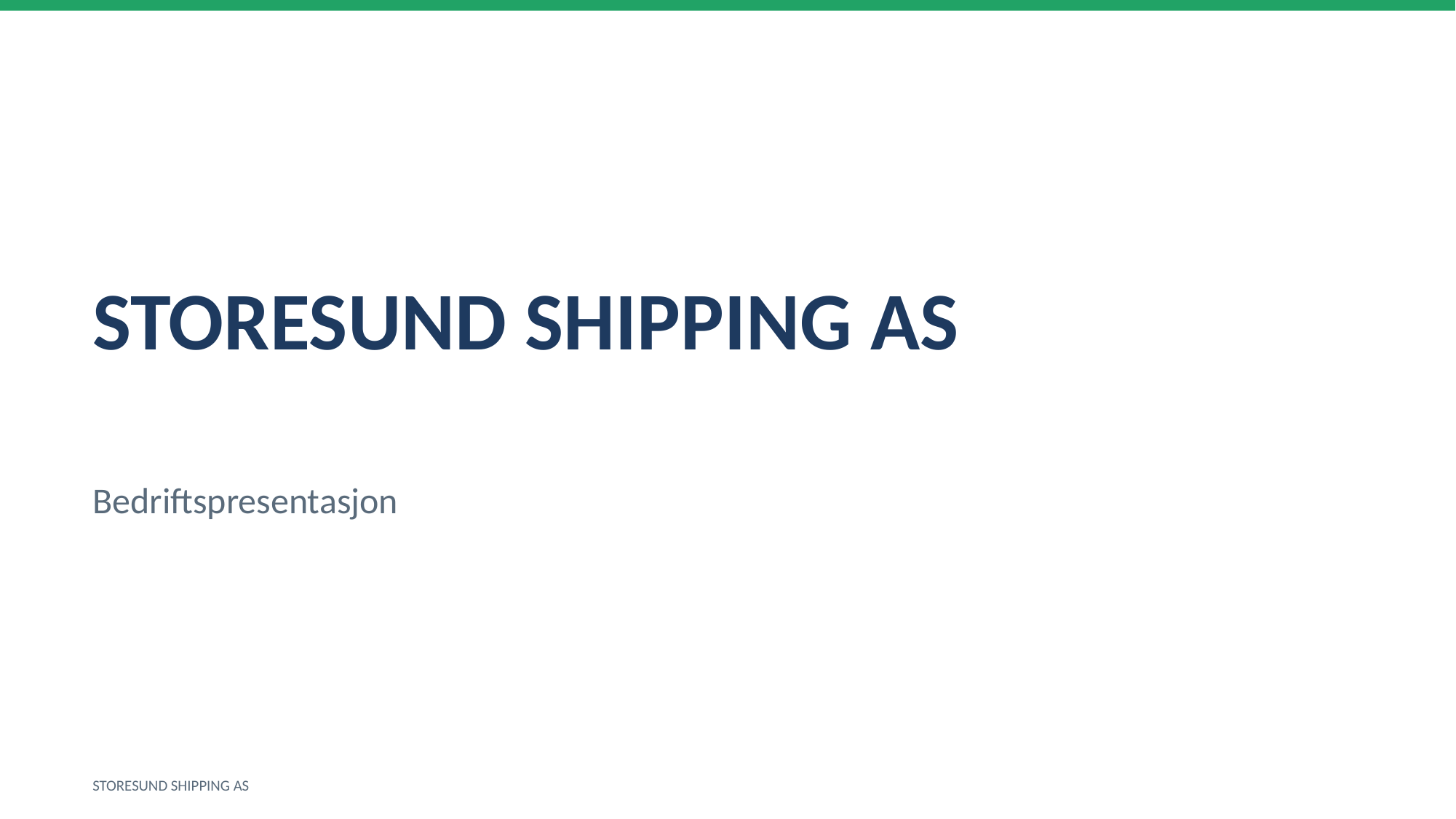

STORESUND SHIPPING AS
Bedriftspresentasjon
STORESUND SHIPPING AS